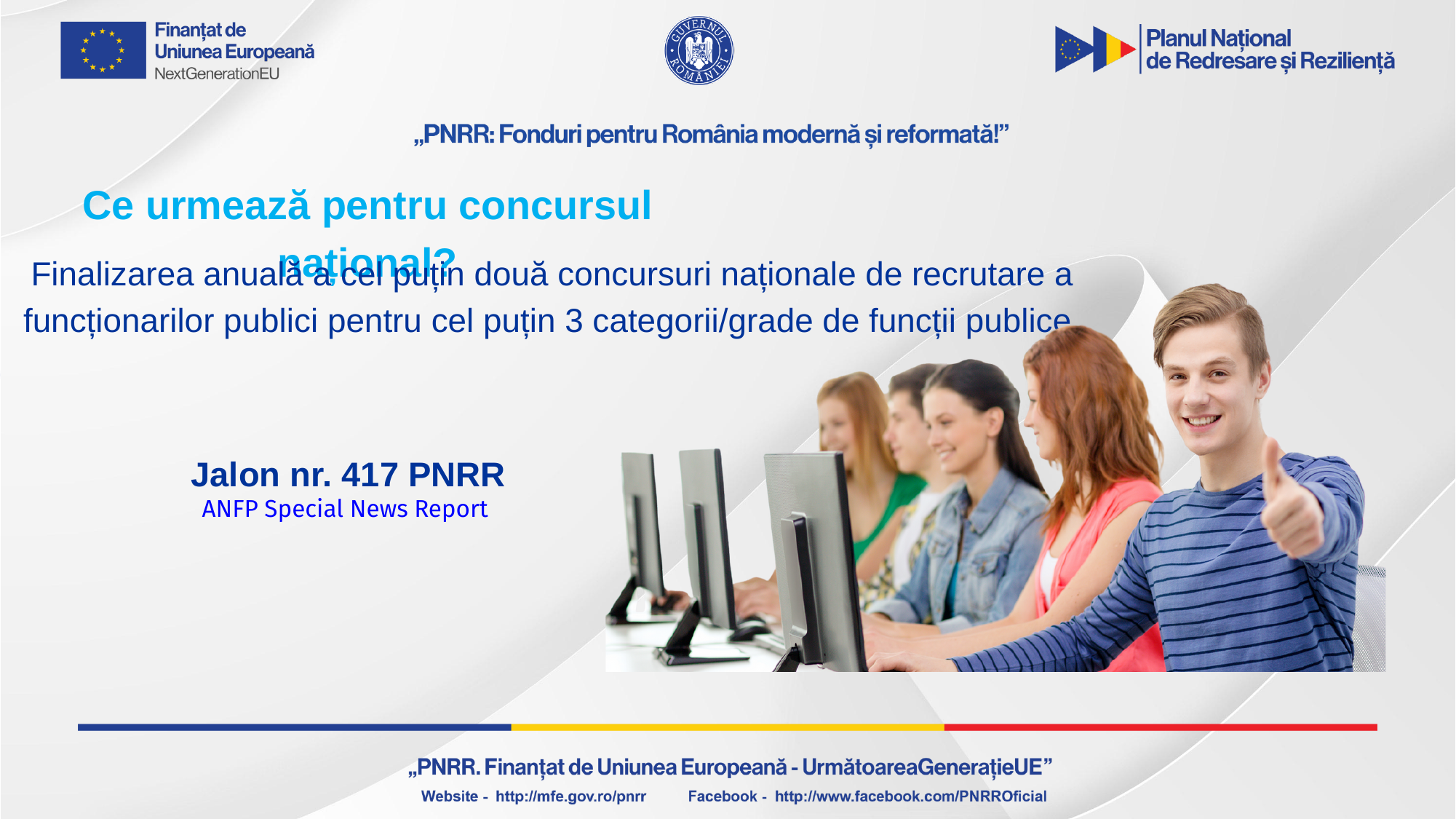

Ce urmează pentru concursul național?
Finalizarea anuală a cel puțin două concursuri naționale de recrutare a funcționarilor publici pentru cel puțin 3 categorii/grade de funcții publice.

Jalon nr. 417 PNRR
ANFP Special News Report